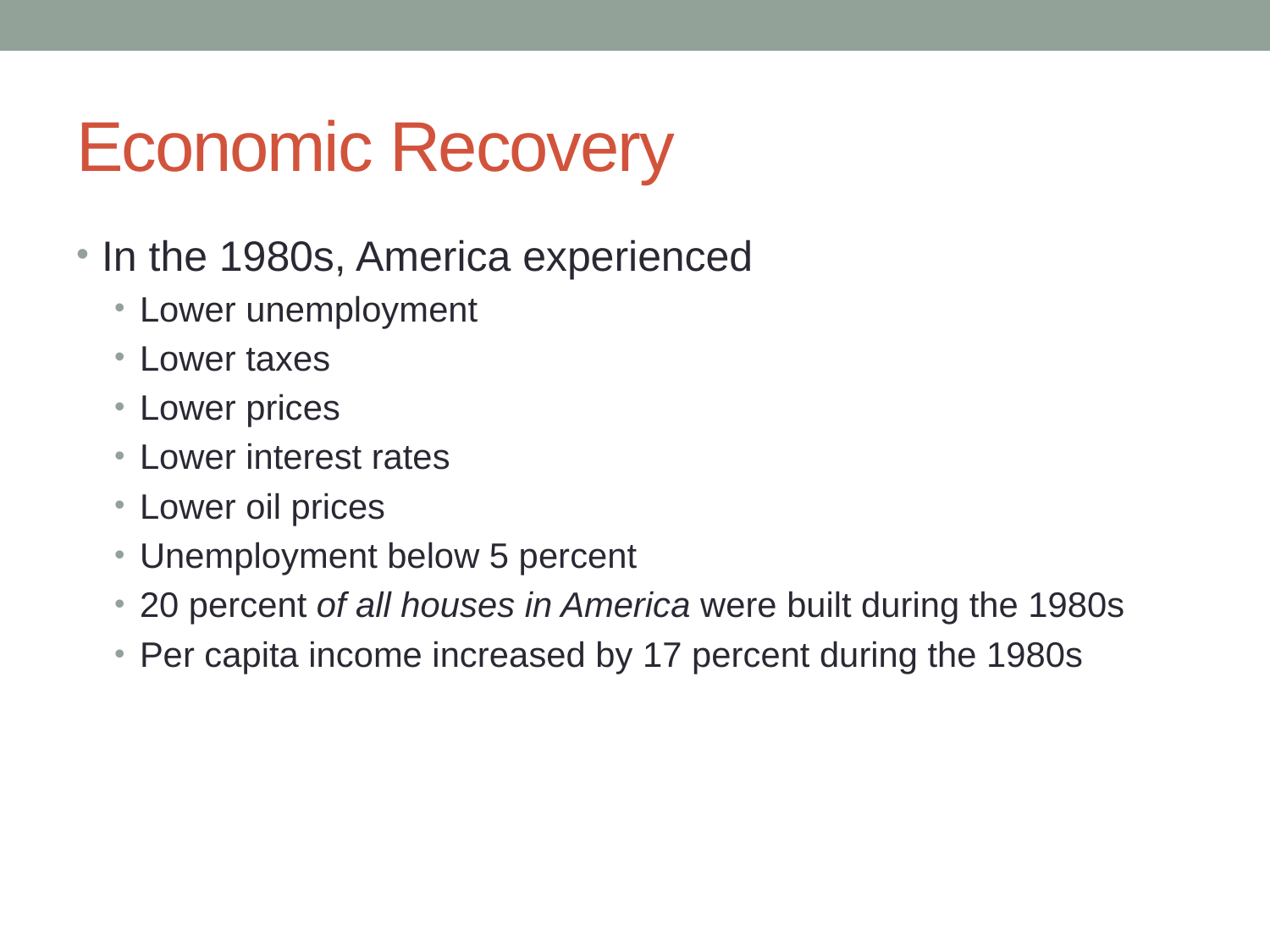

# Economic Recovery
In the 1980s, America experienced
Lower unemployment
Lower taxes
Lower prices
Lower interest rates
Lower oil prices
Unemployment below 5 percent
20 percent of all houses in America were built during the 1980s
Per capita income increased by 17 percent during the 1980s